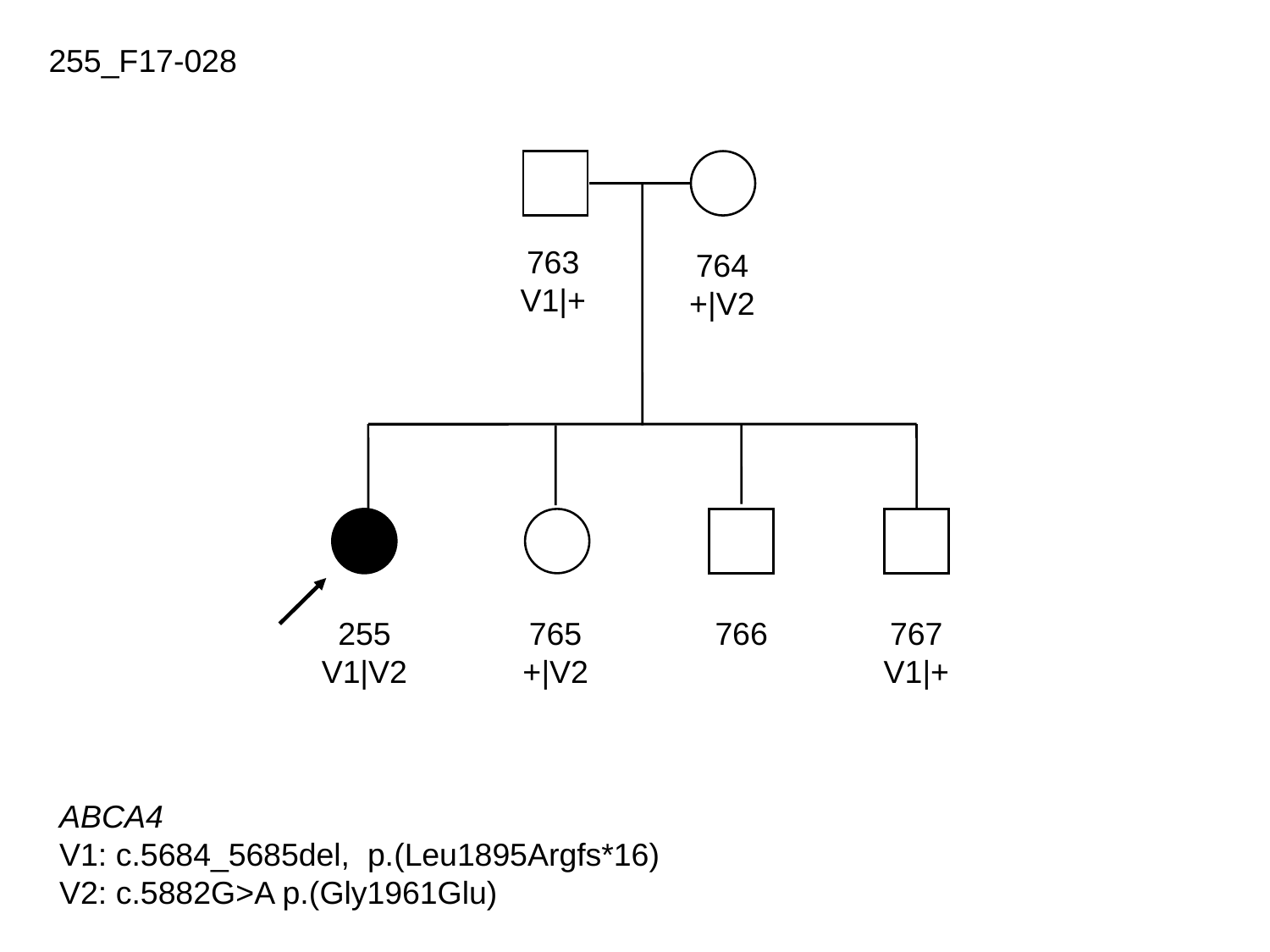

255_F17-028

763
V1|+
764
+|V2

255
V1|V2
765
+|V2
766
767
V1|+
ABCA4
V1: c.5684_5685del,  p.(Leu1895Argfs*16)
V2: c.5882G>A p.(Gly1961Glu)